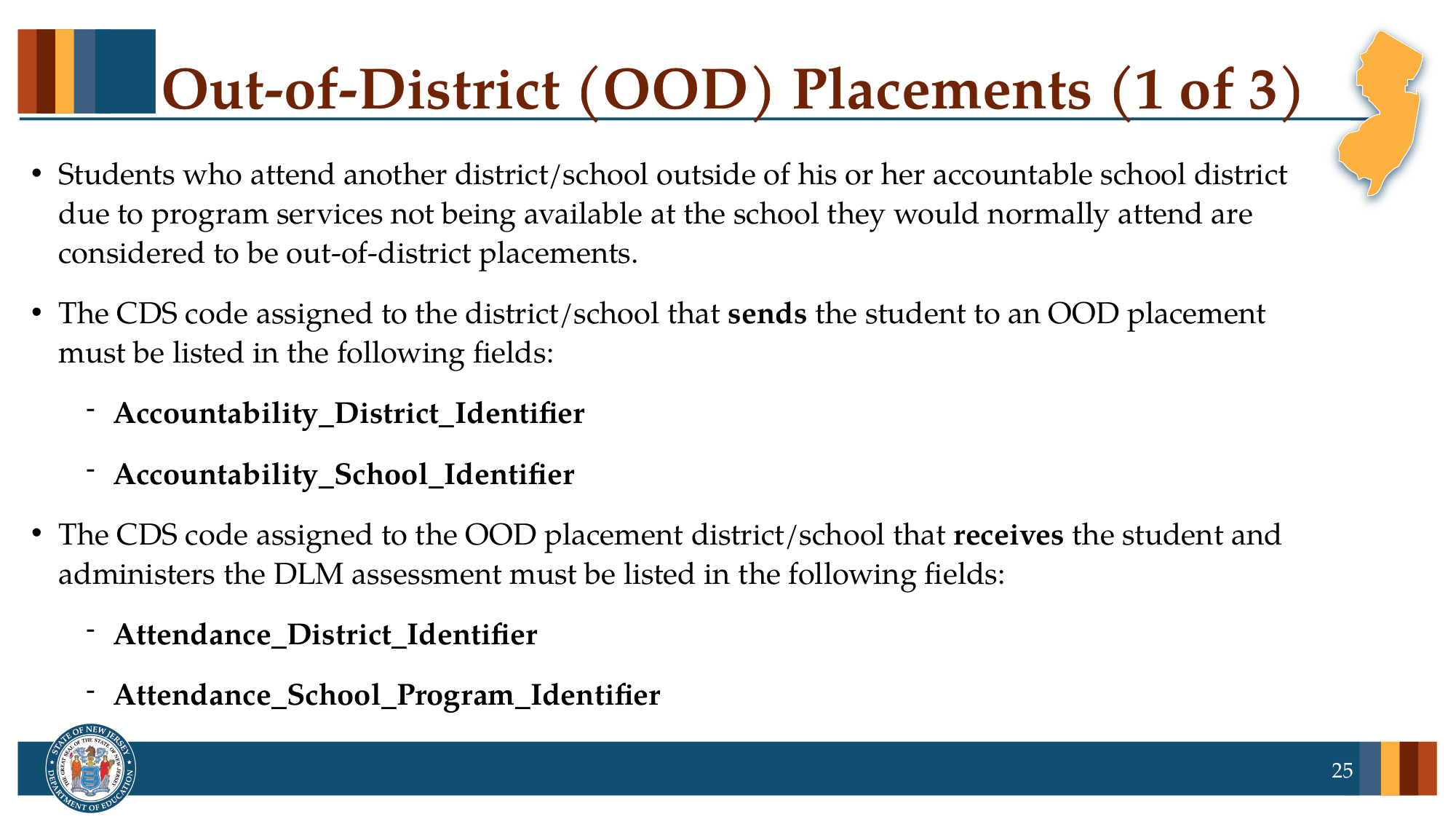

# Out-of-District (OOD) Placements (1 of 3)
Students who attend another district/school outside of his or her accountable school district due to program services not being available at the school they would normally attend are considered to be out-of-district placements.
The CDS code assigned to the district/school that sends the student to an OOD placement must be listed in the following fields:
Accountability_District_Identifier
Accountability_School_Identifier
The CDS code assigned to the OOD placement district/school that receives the student and administers the DLM assessment must be listed in the following fields:
Attendance_District_Identifier
Attendance_School_Program_Identifier
25